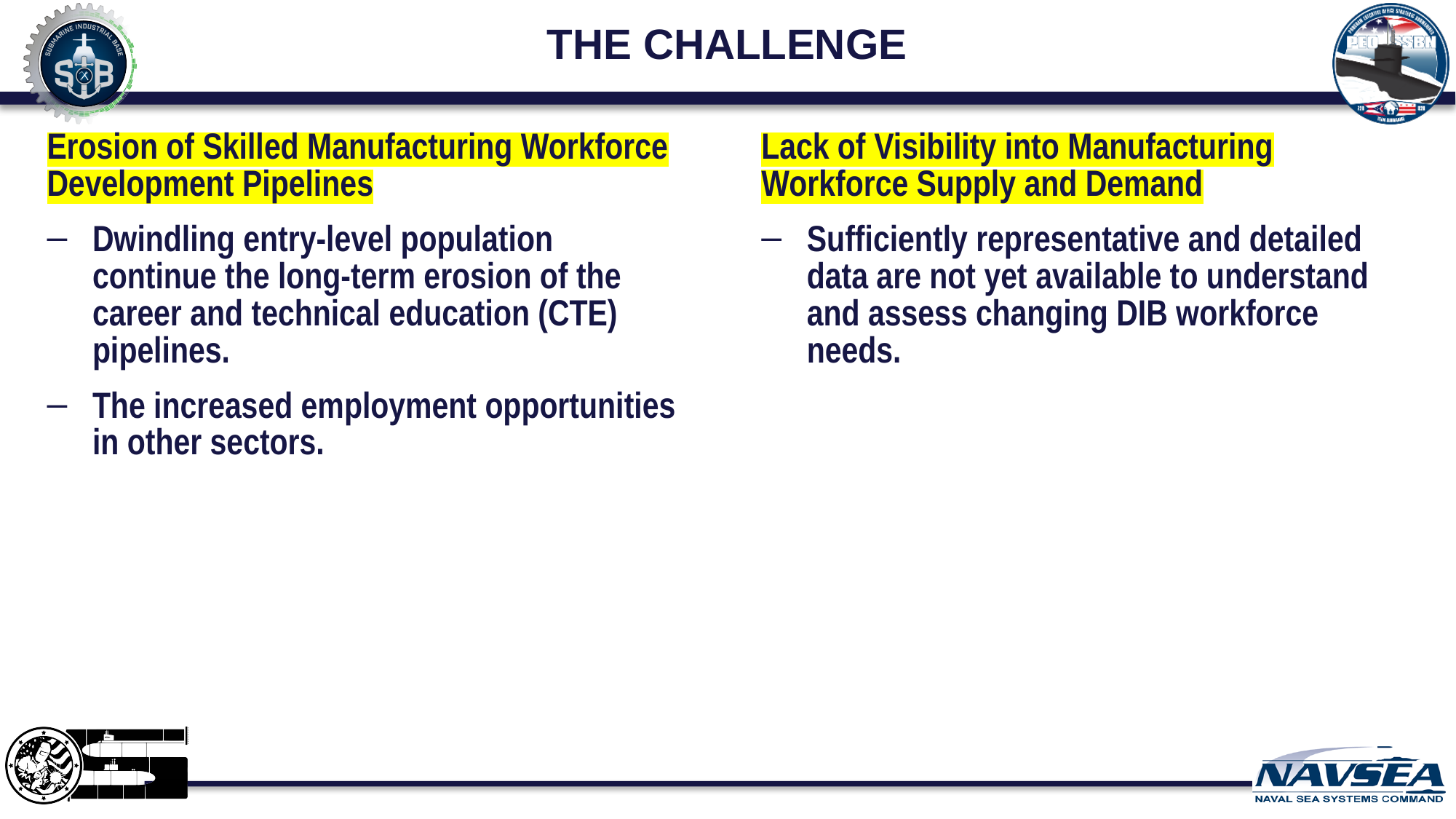

# THE CHALLENGE
Erosion of Skilled Manufacturing Workforce Development Pipelines
Dwindling entry-level population continue the long-term erosion of the career and technical education (CTE) pipelines.
The increased employment opportunities in other sectors.

Lack of Visibility into Manufacturing Workforce Supply and Demand
Sufficiently representative and detailed data are not yet available to understand and assess changing DIB workforce needs.